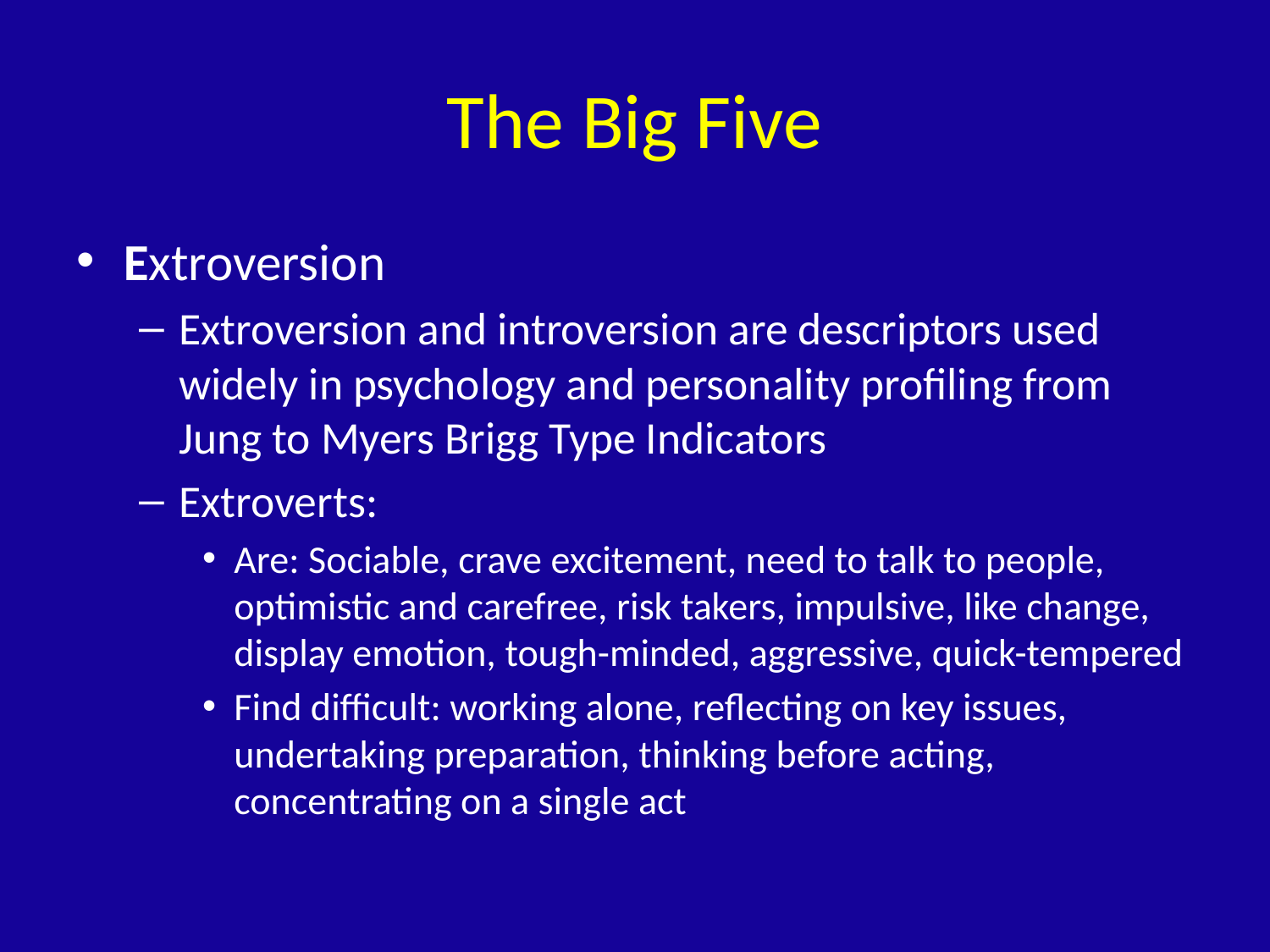

# The Big Five
Extroversion
Extroversion and introversion are descriptors used widely in psychology and personality profiling from Jung to Myers Brigg Type Indicators
Extroverts:
Are: Sociable, crave excitement, need to talk to people, optimistic and carefree, risk takers, impulsive, like change, display emotion, tough-minded, aggressive, quick-tempered
Find difficult: working alone, reflecting on key issues, undertaking preparation, thinking before acting, concentrating on a single act